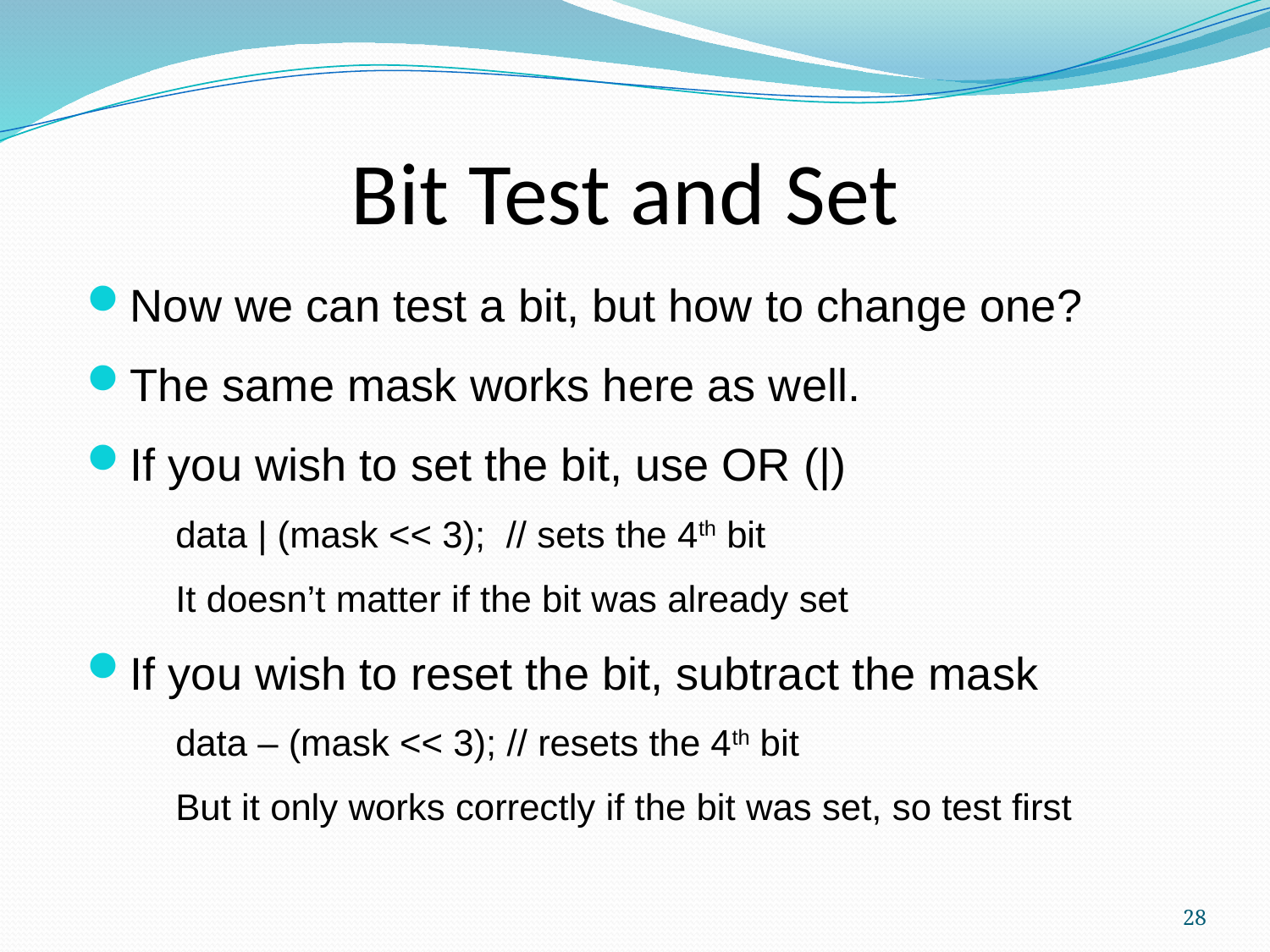

Bit Test and Set
Now we can test a bit, but how to change one?
The same mask works here as well.
If you wish to set the bit, use OR (|)
data | (mask << 3);  // sets the 4th bit
It doesn’t matter if the bit was already set
If you wish to reset the bit, subtract the mask
data – (mask << 3); // resets the 4th bit
But it only works correctly if the bit was set, so test first
28